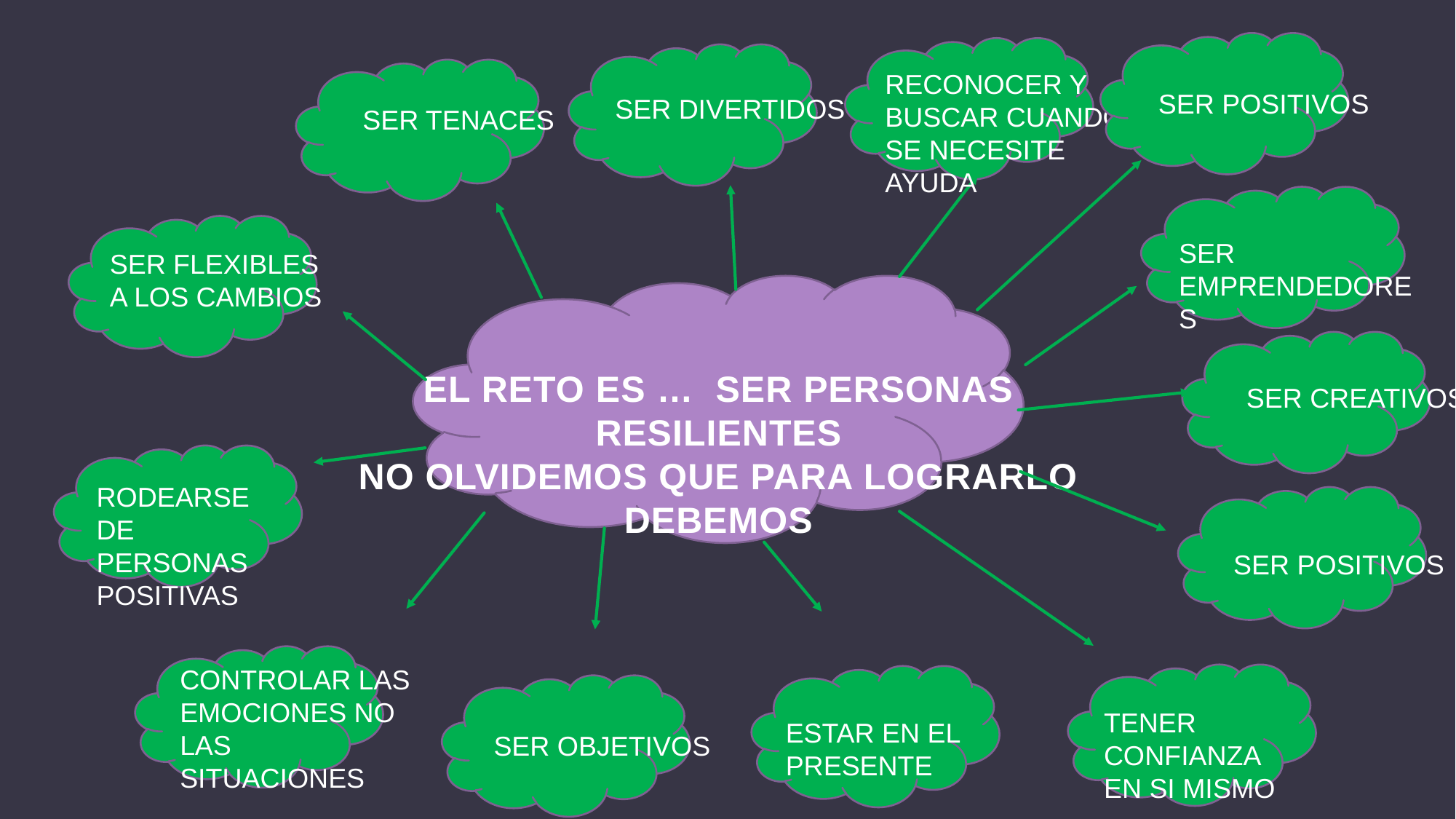

RECONOCER Y BUSCAR CUANDO SE NECESITE AYUDA

SER POSITIVOS

SER DIVERTIDOS

SER TENACES

SER EMPRENDEDORES

SER FLEXIBLES A LOS CAMBIOS

EL RETO ES …  SER PERSONAS RESILIENTES
NO OLVIDEMOS QUE PARA LOGRARLO DEBEMOS

SER CREATIVOS

RODEARSE DE PERSONAS POSITIVAS

SER POSITIVOS

CONTROLAR LAS EMOCIONES NO LAS SITUACIONES

TENER CONFIANZA EN SI MISMO

ESTAR EN EL PRESENTE

SER OBJETIVOS